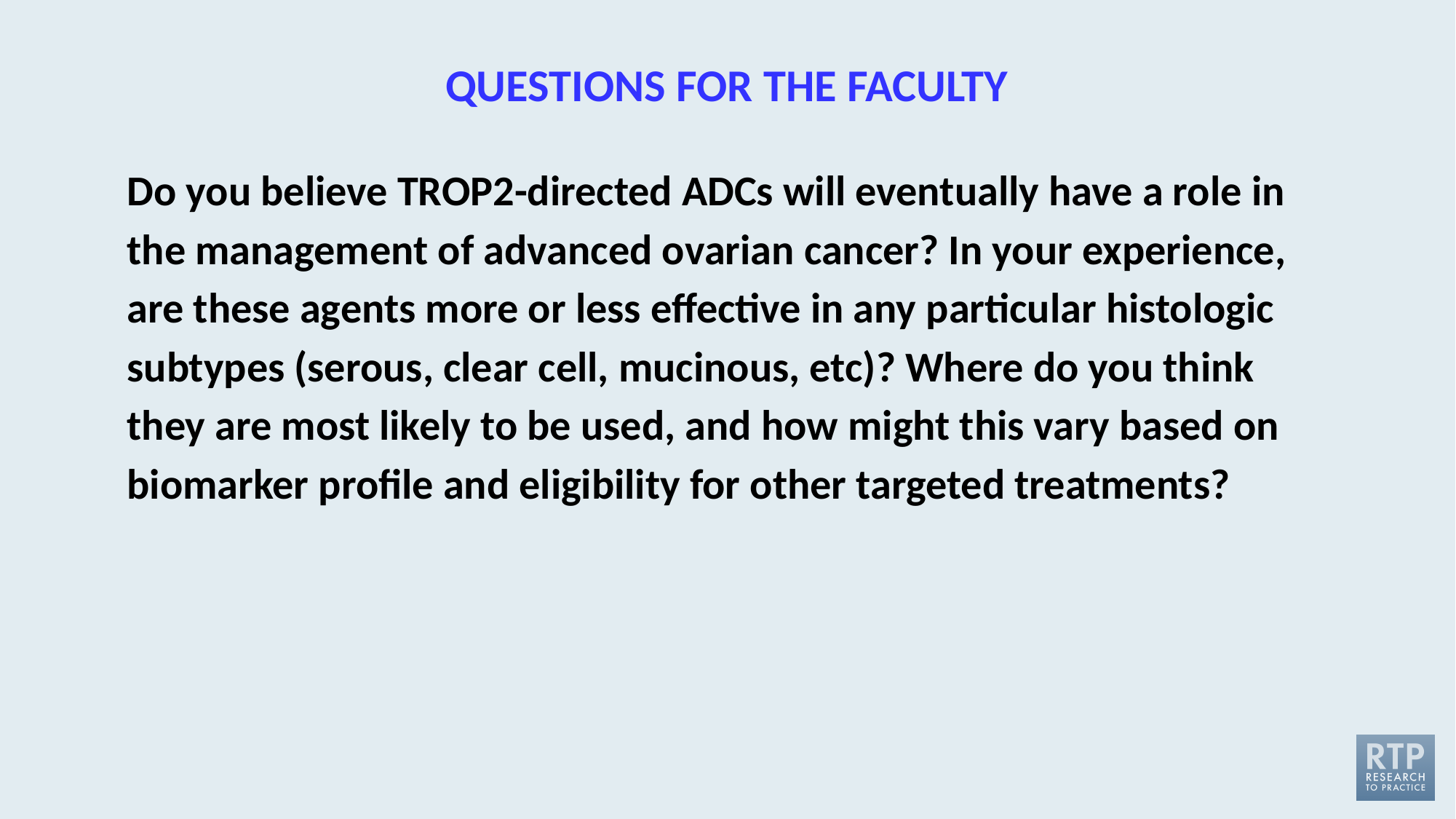

QUESTIONS FOR THE FACULTY
Do you believe TROP2-directed ADCs will eventually have a role in the management of advanced ovarian cancer? In your experience, are these agents more or less effective in any particular histologic subtypes (serous, clear cell, mucinous, etc)? Where do you think they are most likely to be used, and how might this vary based on biomarker profile and eligibility for other targeted treatments?